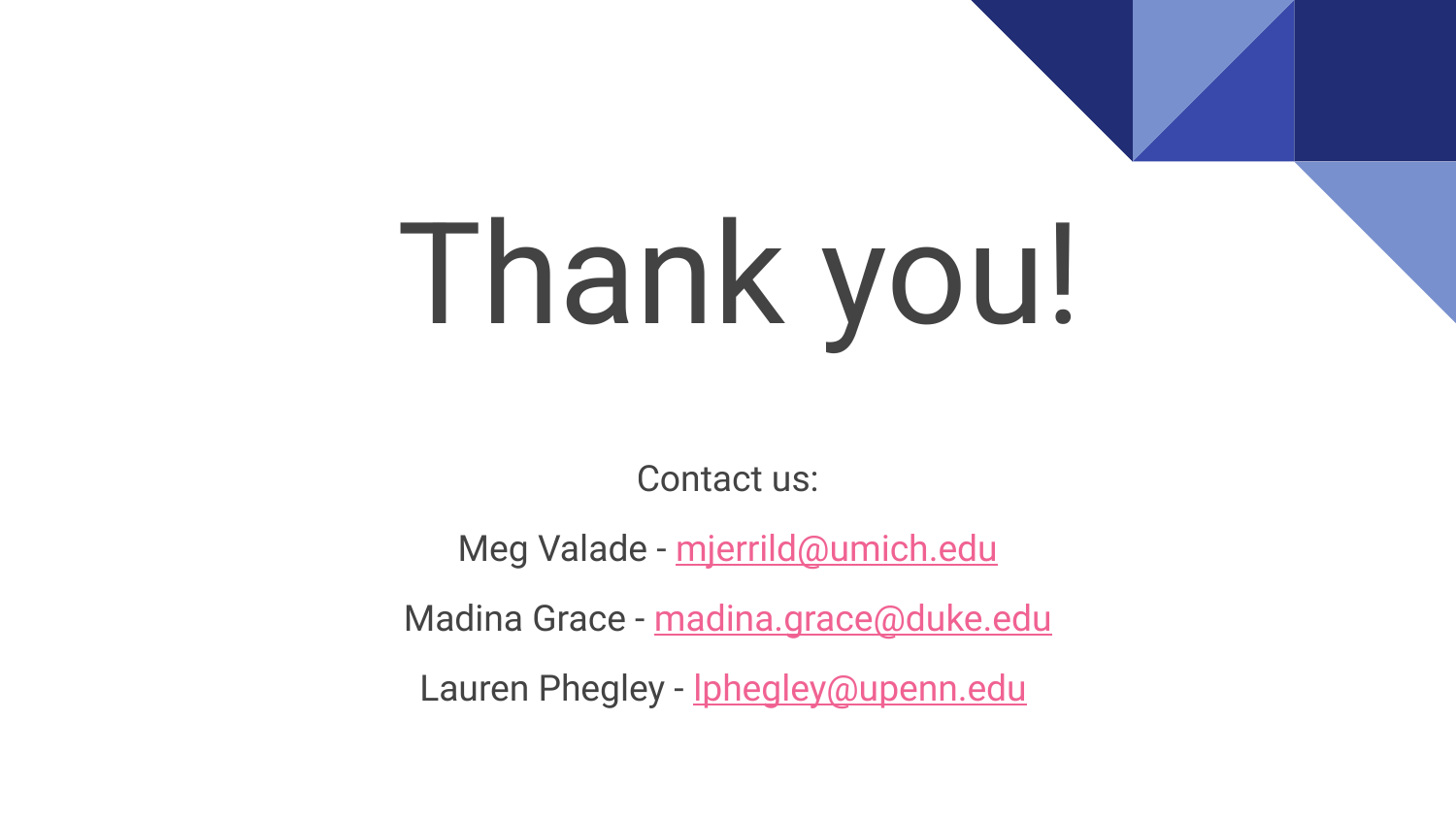

# Thank you!
Contact us:
Meg Valade - mjerrild@umich.edu
Madina Grace - madina.grace@duke.edu
Lauren Phegley - lphegley@upenn.edu